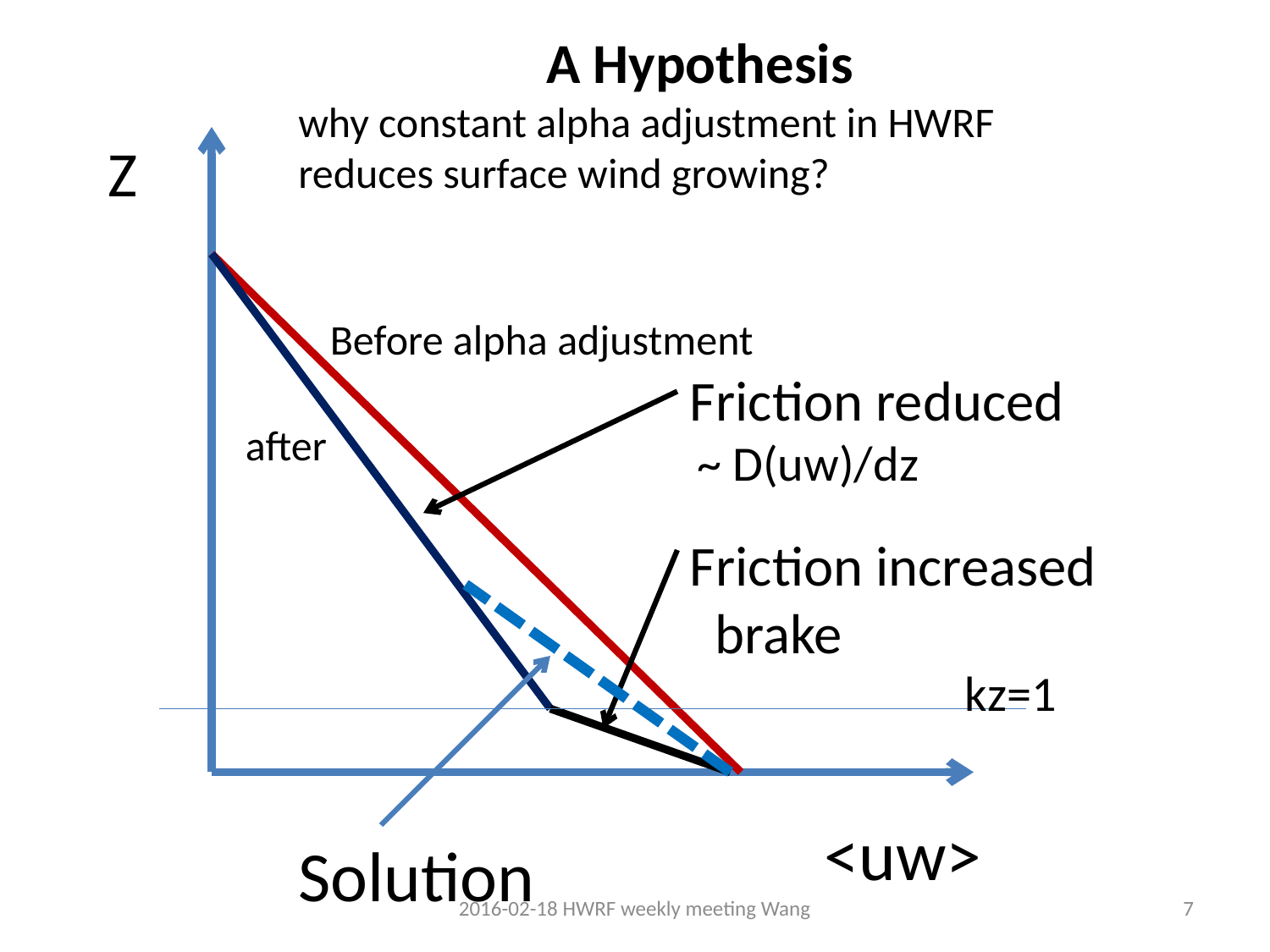

A Hypothesis
why constant alpha adjustment in HWRF reduces surface wind growing?
Z
Before alpha adjustment
Friction reduced
 ~ D(uw)/dz

Friction increased
  brake
after
kz=1
 <uw>
Solution
2016-02-18 HWRF weekly meeting Wang
7